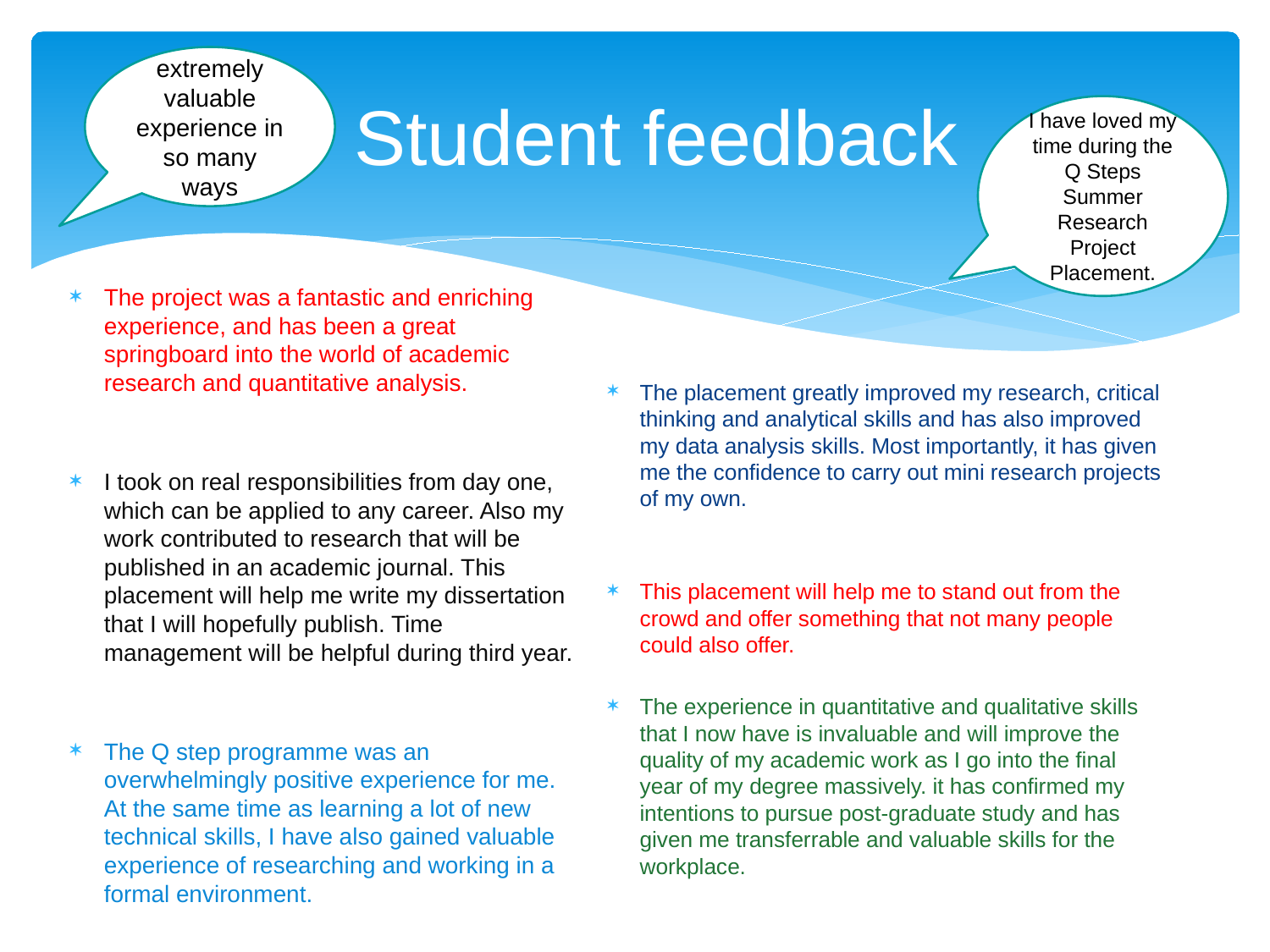

# Student feedback
extremely valuable experience in so many ways
I have loved my time during the Q Steps Summer Research Project Placement.
The project was a fantastic and enriching experience, and has been a great springboard into the world of academic research and quantitative analysis.

I took on real responsibilities from day one, which can be applied to any career. Also my work contributed to research that will be published in an academic journal. This placement will help me write my dissertation that I will hopefully publish. Time management will be helpful during third year.

The Q step programme was an overwhelmingly positive experience for me. At the same time as learning a lot of new technical skills, I have also gained valuable experience of researching and working in a formal environment.

The placement greatly improved my research, critical thinking and analytical skills and has also improved my data analysis skills. Most importantly, it has given me the confidence to carry out mini research projects of my own.

This placement will help me to stand out from the crowd and offer something that not many people could also offer.

The experience in quantitative and qualitative skills that I now have is invaluable and will improve the quality of my academic work as I go into the final year of my degree massively. it has confirmed my intentions to pursue post-graduate study and has given me transferrable and valuable skills for the workplace.